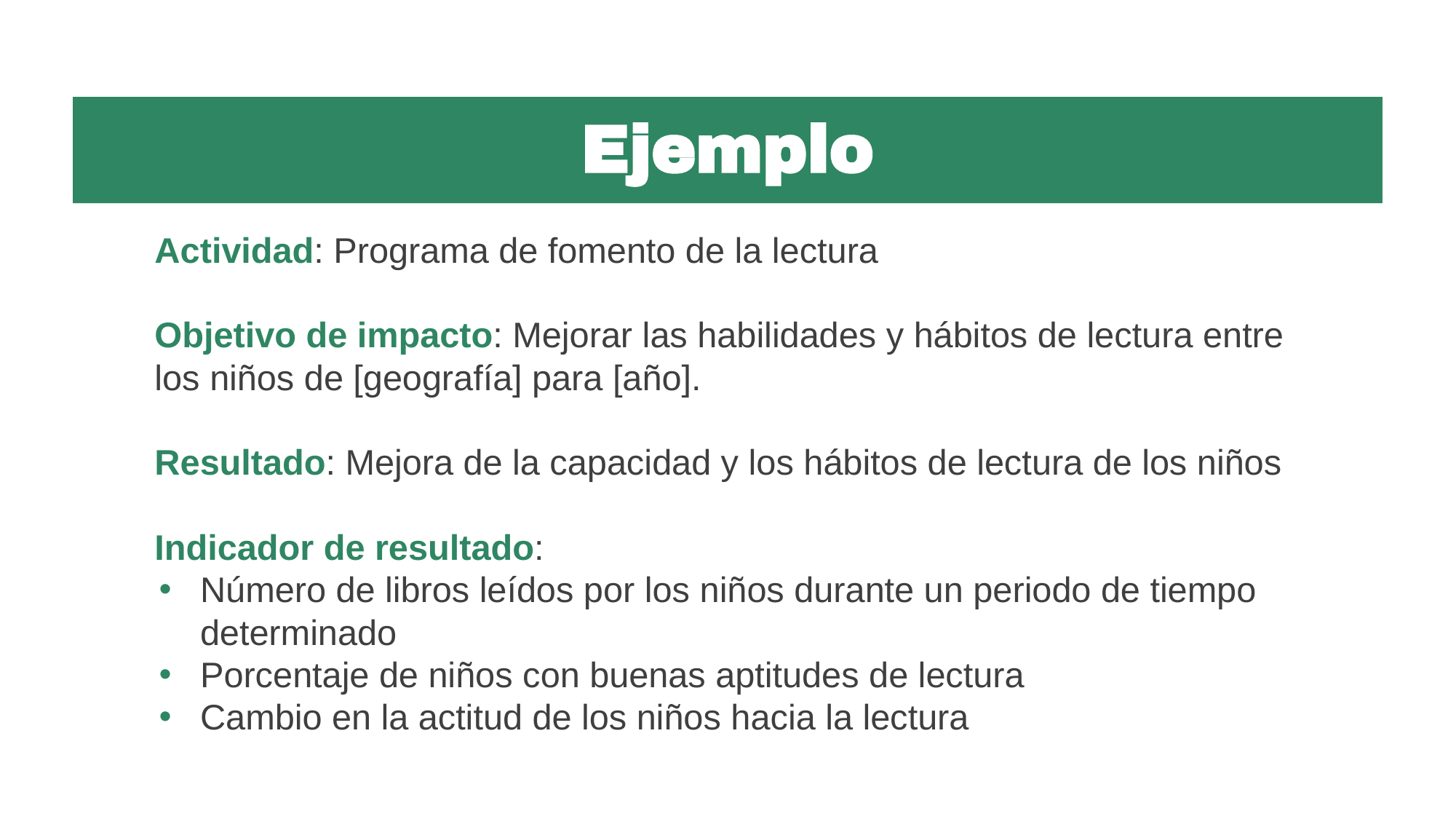

Ejemplo
Actividad: Programa de fomento de la lectura

Objetivo de impacto: Mejorar las habilidades y hábitos de lectura entre los niños de [geografía] para [año].

Resultado: Mejora de la capacidad y los hábitos de lectura de los niños

Indicador de resultado:
Número de libros leídos por los niños durante un periodo de tiempo determinado
Porcentaje de niños con buenas aptitudes de lectura
Cambio en la actitud de los niños hacia la lectura